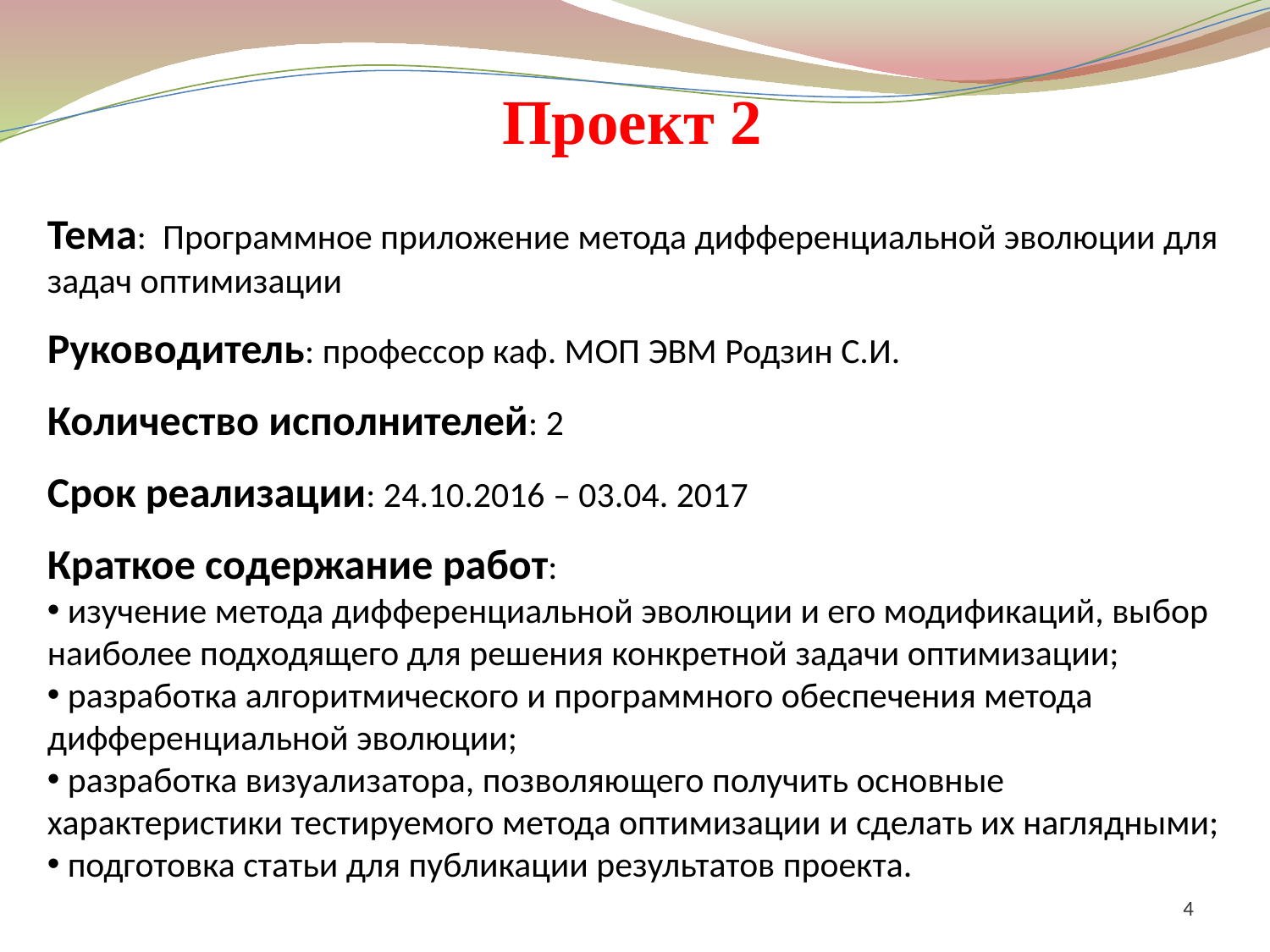

Проект 2
Тема:  Программное приложение метода дифференциальной эволюции для задач оптимизации

Руководитель: профессор каф. МОП ЭВМ Родзин С.И.

Количество исполнителей: 2

Срок реализации: 24.10.2016 – 03.04. 2017

Краткое содержание работ:
 изучение метода дифференциальной эволюции и его модификаций, выбор наиболее подходящего для решения конкретной задачи оптимизации;
 разработка алгоритмического и программного обеспечения метода дифференциальной эволюции;
 разработка визуализатора, позволяющего получить основные характеристики тестируемого метода оптимизации и сделать их наглядными;
 подготовка статьи для публикации результатов проекта.
4